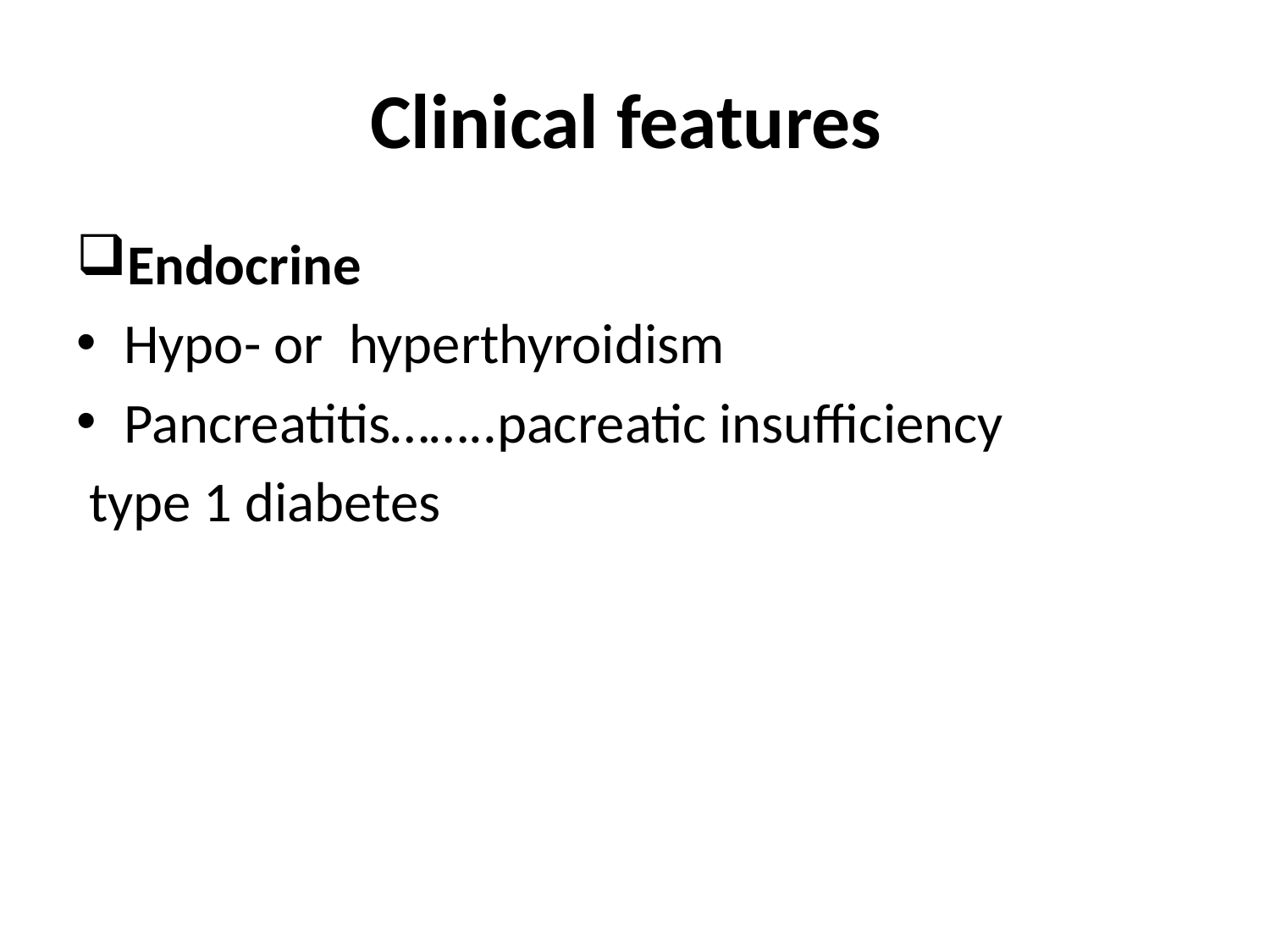

# Clinical features
Endocrine
Hypo- or  hyperthyroidism
Pancreatitis……..pacreatic insufficiency
 type 1 diabetes